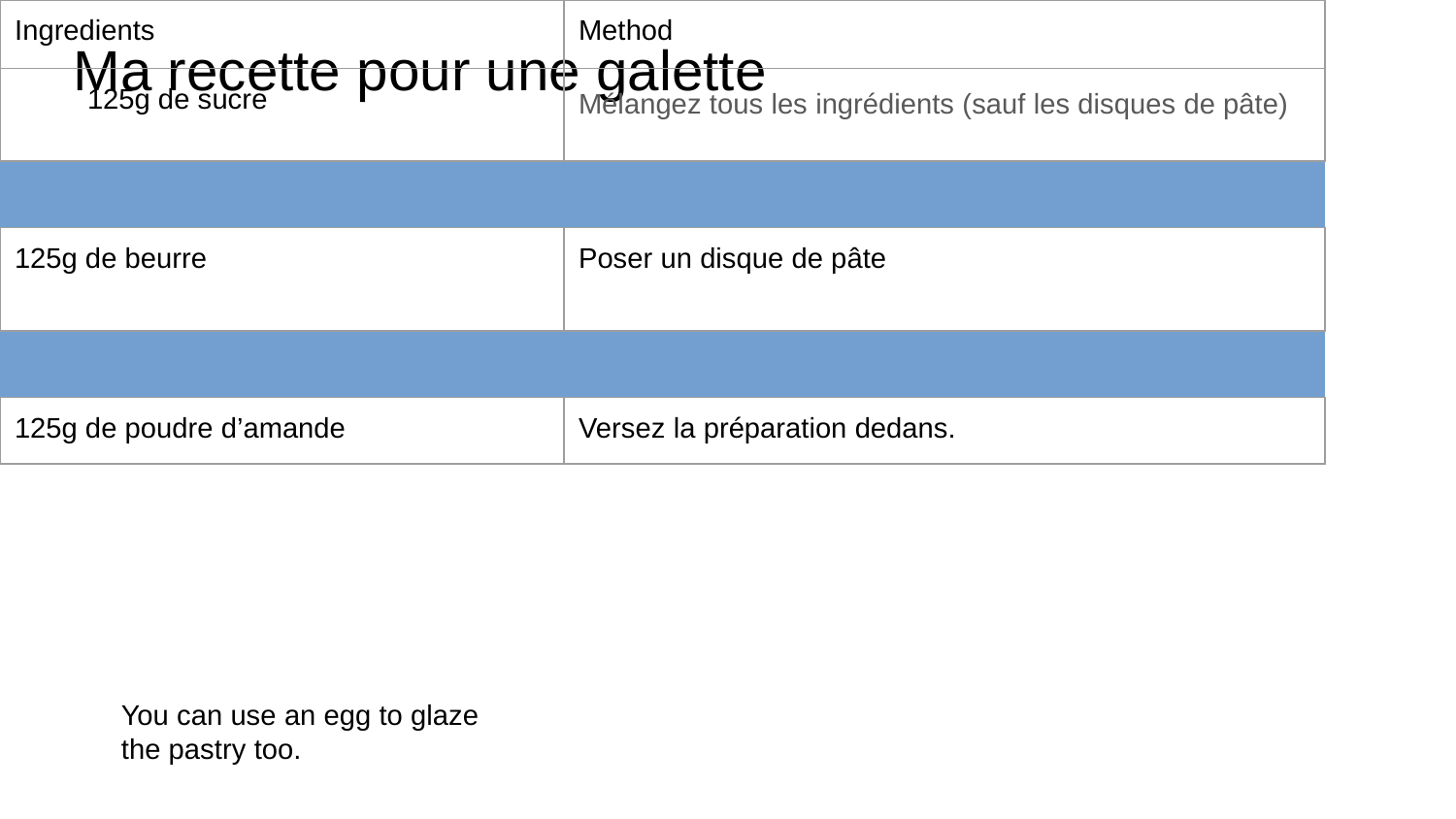

# Ma recette pour une galette
| Ingredients | Method |
| --- | --- |
| 125g de sucre | Mélangez tous les ingrédients (sauf les disques de pâte) |
|  |  |
| 125g de beurre | Poser un disque de pâte |
|  |  |
| 125g de poudre d’amande | Versez la préparation dedans. |
| 3 oeufs | Refermez avec le seconde disque de pâte. |
| 2 couches de pâte feuilletée | Mettez au four pour 20 minutes (200℃) |
You can use an egg to glaze the pastry too.